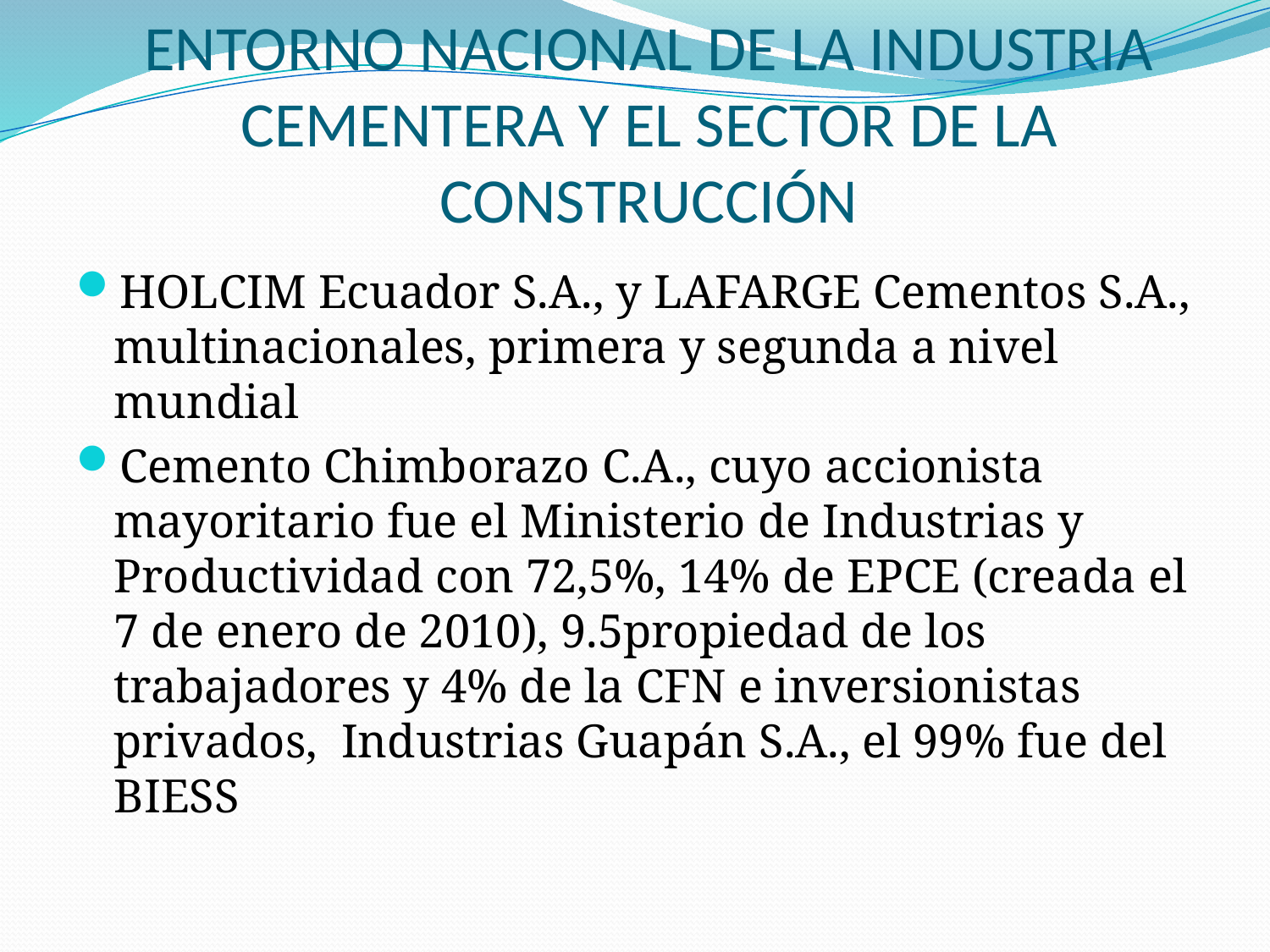

# ENTORNO NACIONAL DE LA INDUSTRIA CEMENTERA Y EL SECTOR DE LA CONSTRUCCIÓN
HOLCIM Ecuador S.A., y LAFARGE Cementos S.A., multinacionales, primera y segunda a nivel mundial
Cemento Chimborazo C.A., cuyo accionista mayoritario fue el Ministerio de Industrias y Productividad con 72,5%, 14% de EPCE (creada el 7 de enero de 2010), 9.5propiedad de los trabajadores y 4% de la CFN e inversionistas privados,  Industrias Guapán S.A., el 99% fue del BIESS